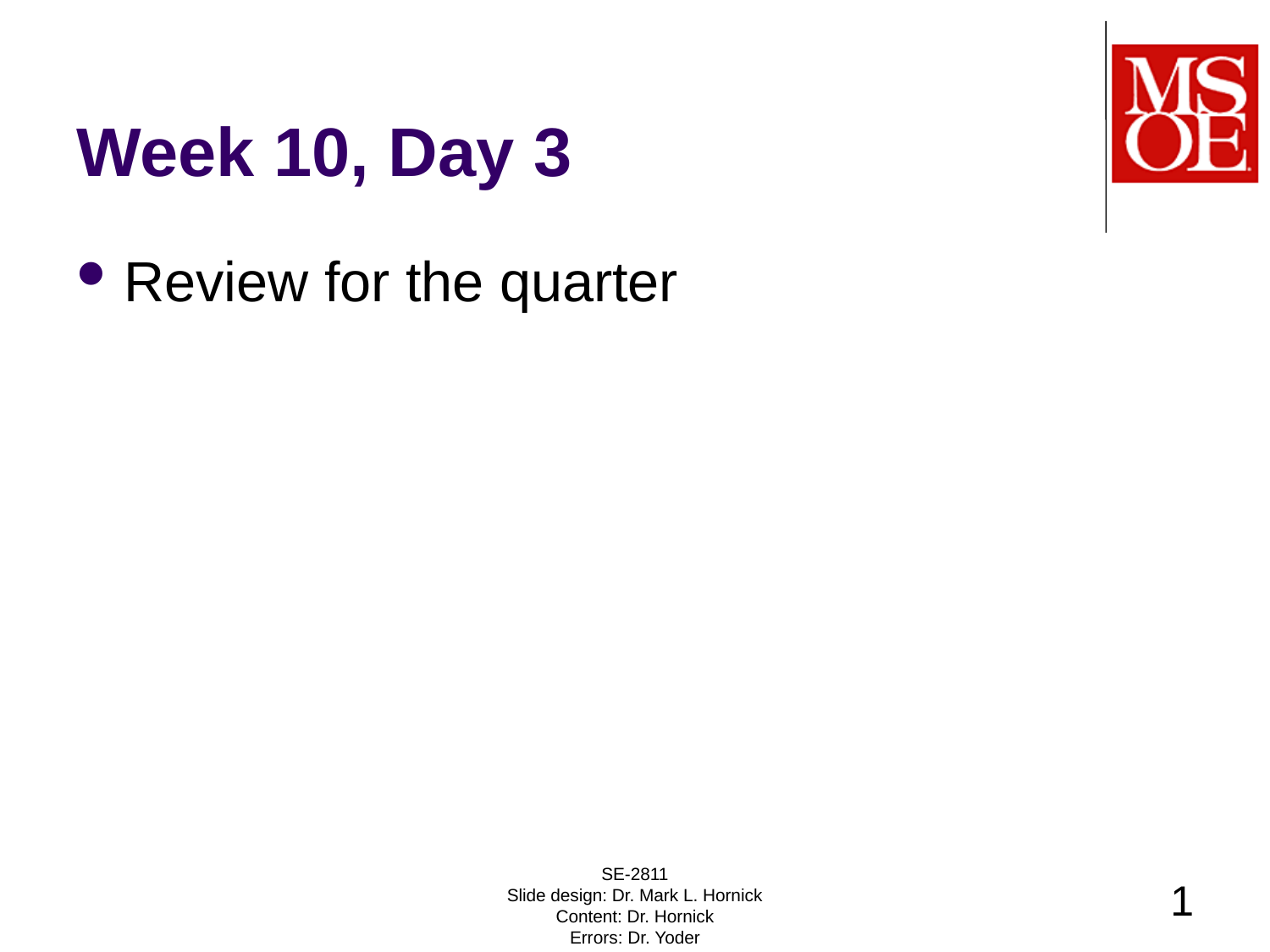

# Week 10, Day 3
Review for the quarter

SE-2811
Slide design: Dr. Mark L. Hornick
Content: Dr. Hornick
Errors: Dr. Yoder
1